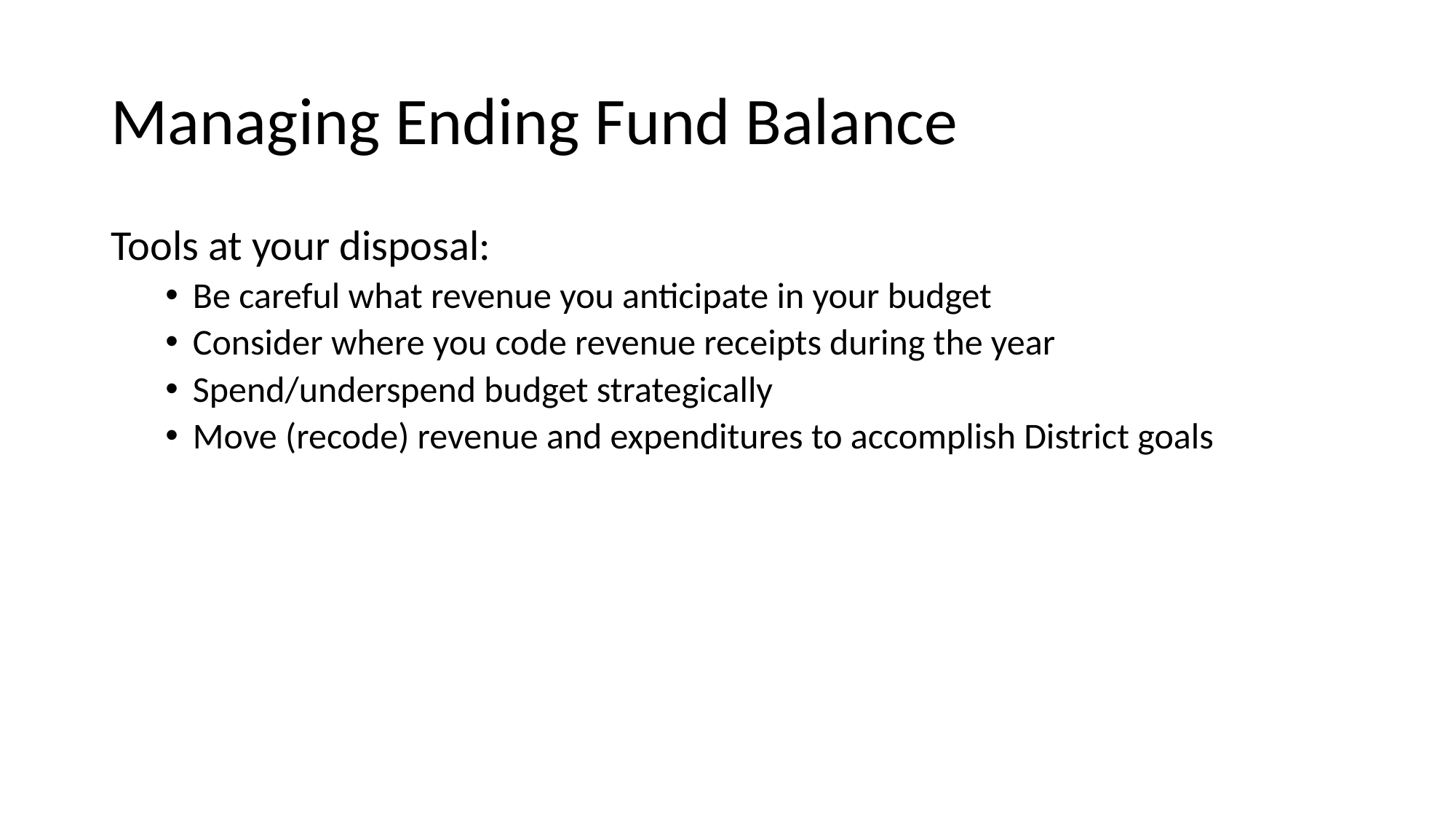

# Managing Ending Fund Balance
Tools at your disposal:
Be careful what revenue you anticipate in your budget
Consider where you code revenue receipts during the year
Spend/underspend budget strategically
Move (recode) revenue and expenditures to accomplish District goals